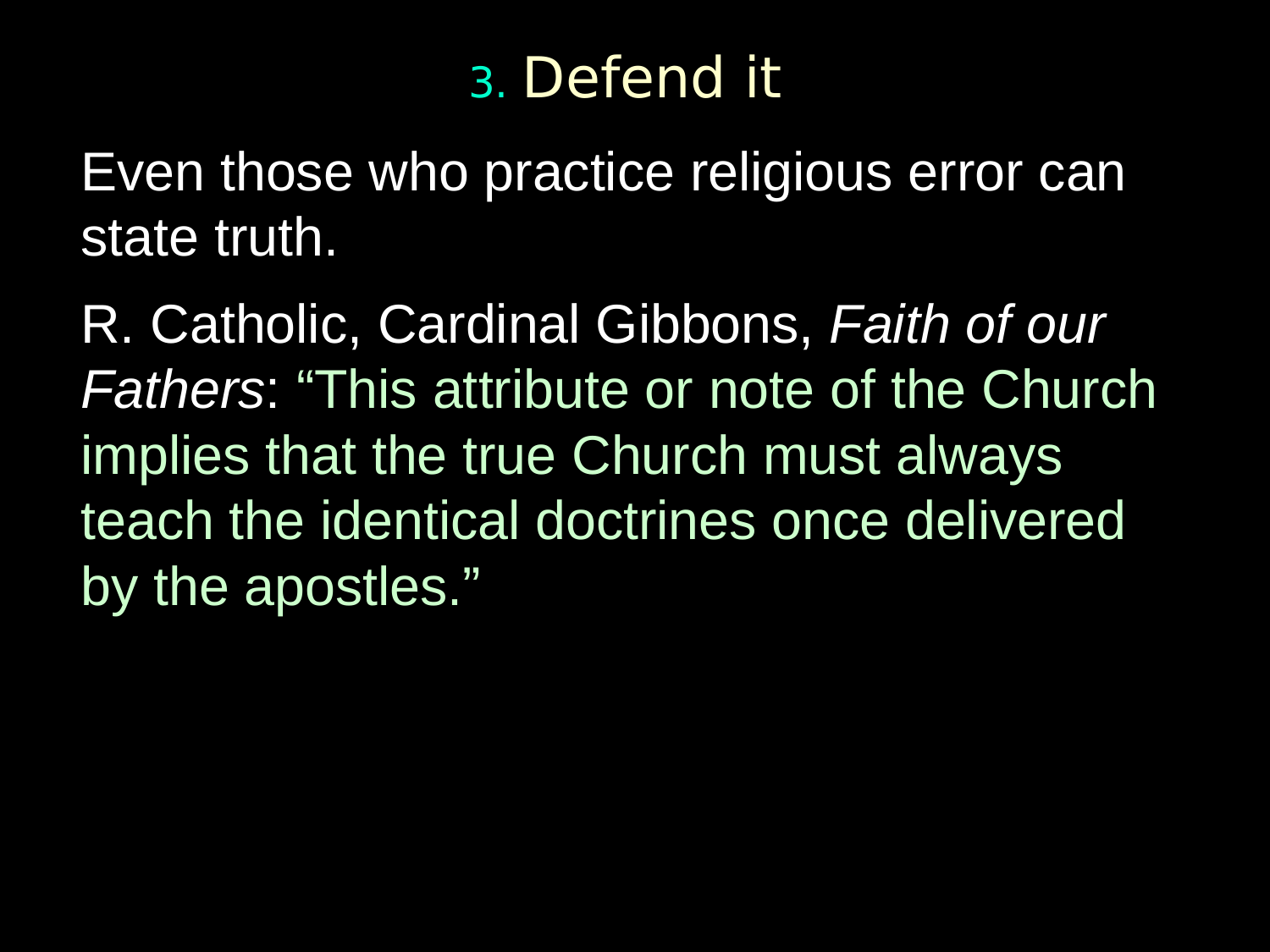

# 3. Defend it
Even those who practice religious error can state truth.
R. Catholic, Cardinal Gibbons, Faith of our Fathers: “This attribute or note of the Church implies that the true Church must always teach the identical doctrines once delivered by the apostles.”